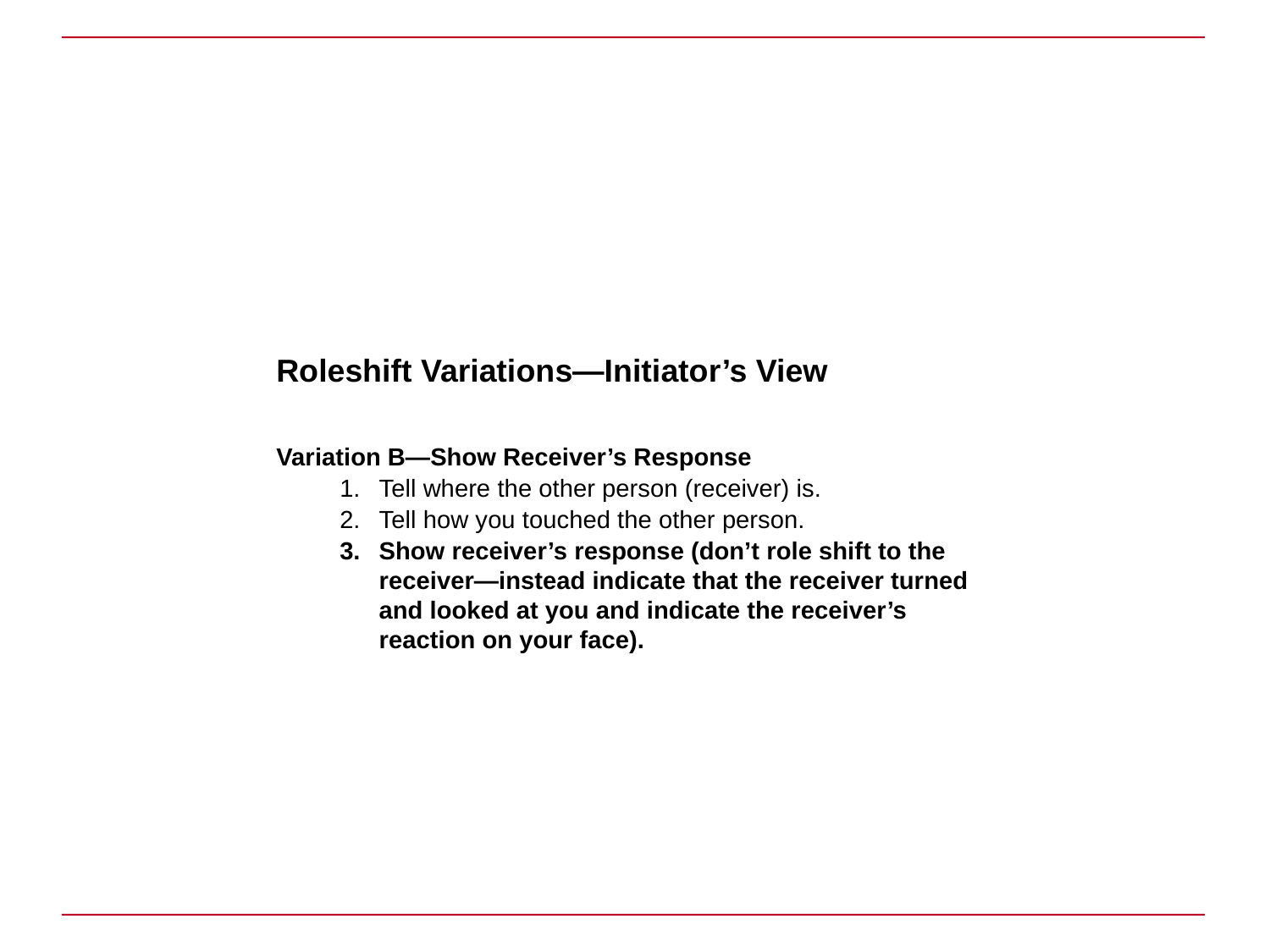

Roleshift Variations—Initiator’s View
Variation B—Show Receiver’s Response
Tell where the other person (receiver) is.
Tell how you touched the other person.
Show receiver’s response (don’t role shift to the receiver—instead indicate that the receiver turned and looked at you and indicate the receiver’s reaction on your face).